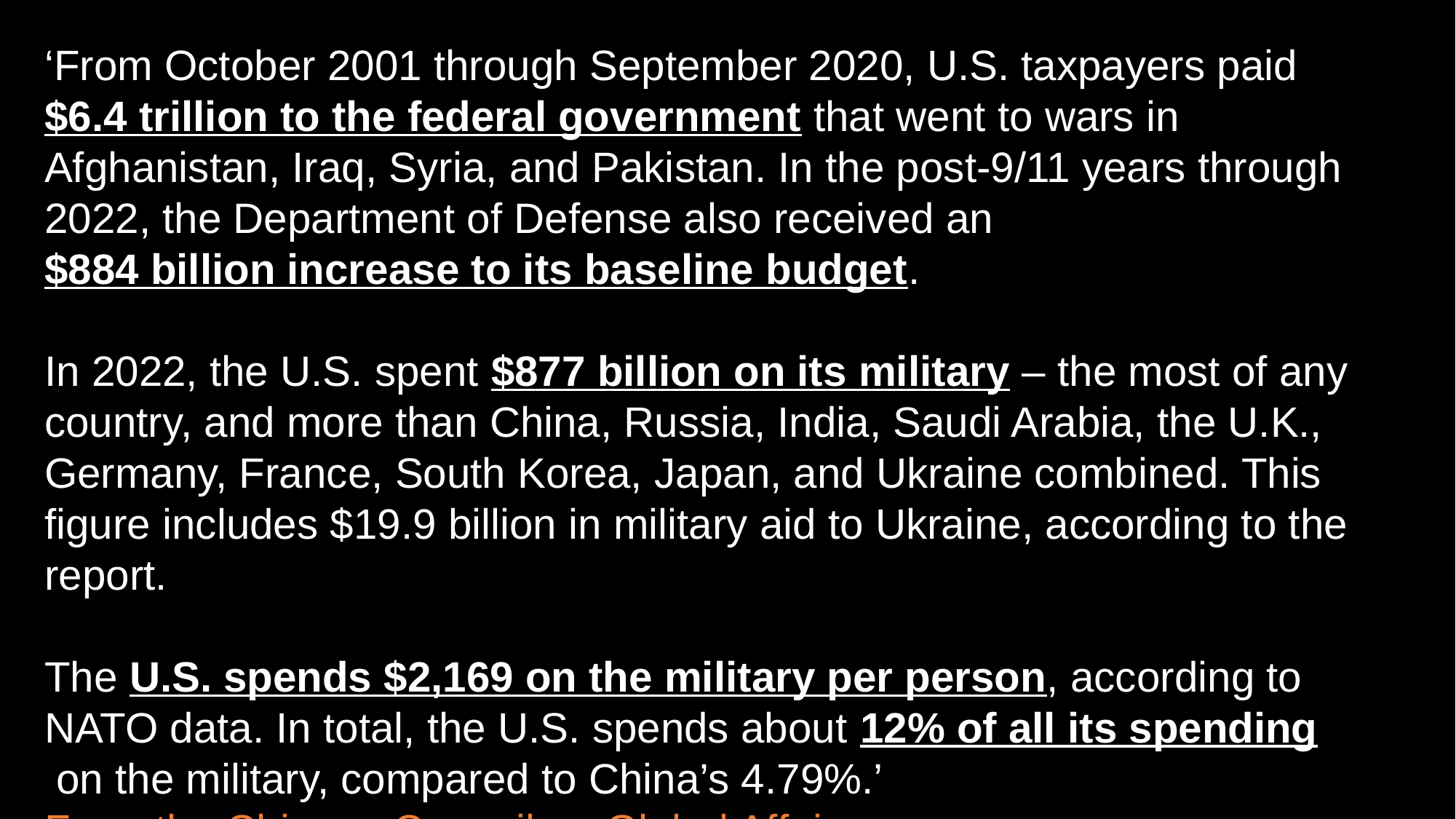

‘From October 2001 through September 2020, U.S. taxpayers paid $6.4 trillion to the federal government that went to wars in Afghanistan, Iraq, Syria, and Pakistan. In the post-9/11 years through 2022, the Department of Defense also received an $884 billion increase to its baseline budget.

In 2022, the U.S. spent $877 billion on its military – the most of any country, and more than China, Russia, India, Saudi Arabia, the U.K., Germany, France, South Korea, Japan, and Ukraine combined. This figure includes $19.9 billion in military aid to Ukraine, according to the report.

The U.S. spends $2,169 on the military per person, according to NATO data. In total, the U.S. spends about 12% of all its spending on the military, compared to China’s 4.79%.’
From the Chicago Council on Global Affairs: https://globalaffairs.org/commentary/blogs/us-sending-more-troops-middle-east-where-world-are-us-military-deployed#:~:text=Where%20are%20US%20Military%20Stationed,military%20expansion%20–%20to%20contain%20communism.